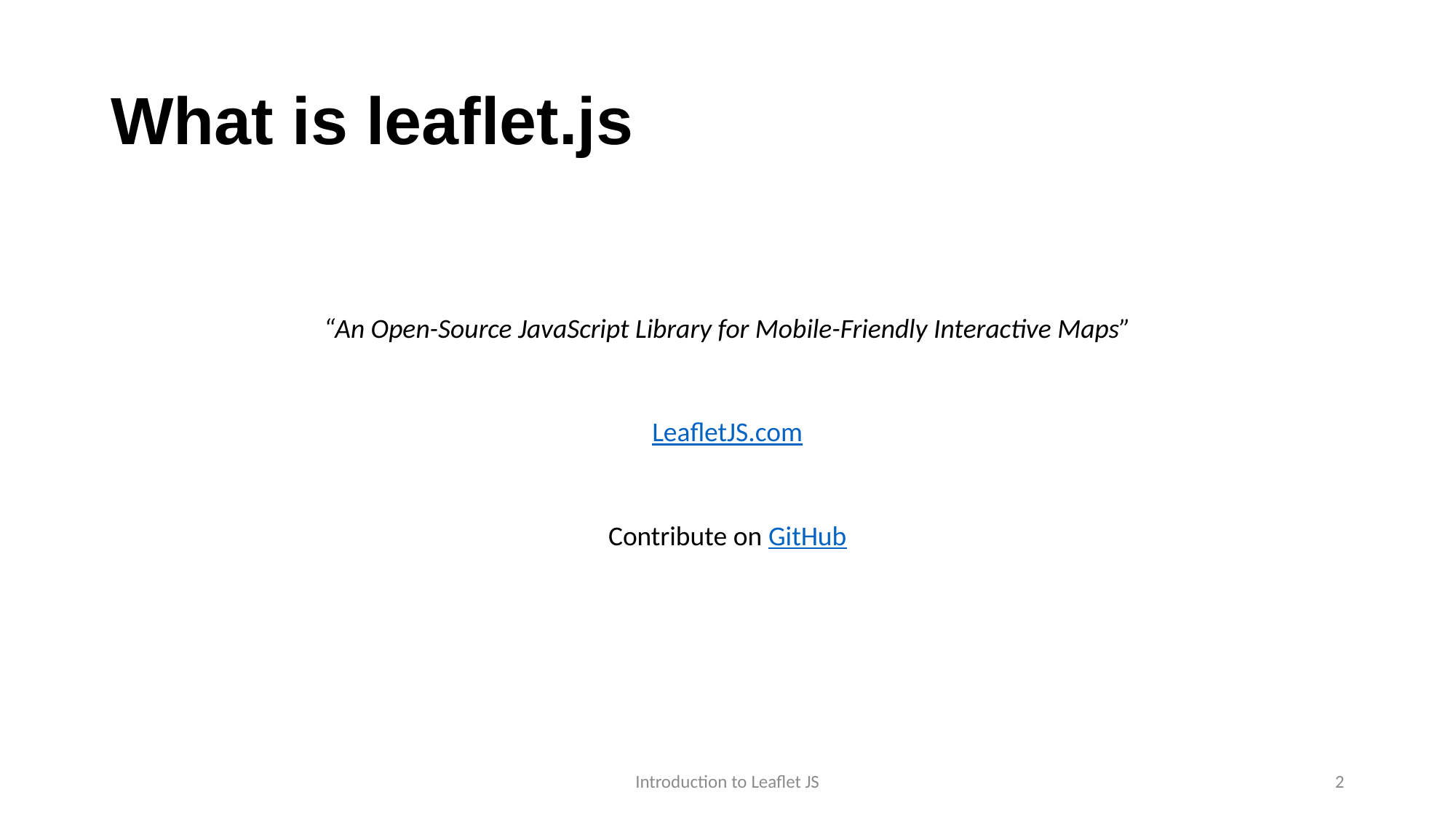

# What is leaflet.js
“An Open-Source JavaScript Library for Mobile-Friendly Interactive Maps”
LeafletJS.com
Contribute on GitHub
Introduction to Leaflet JS
2